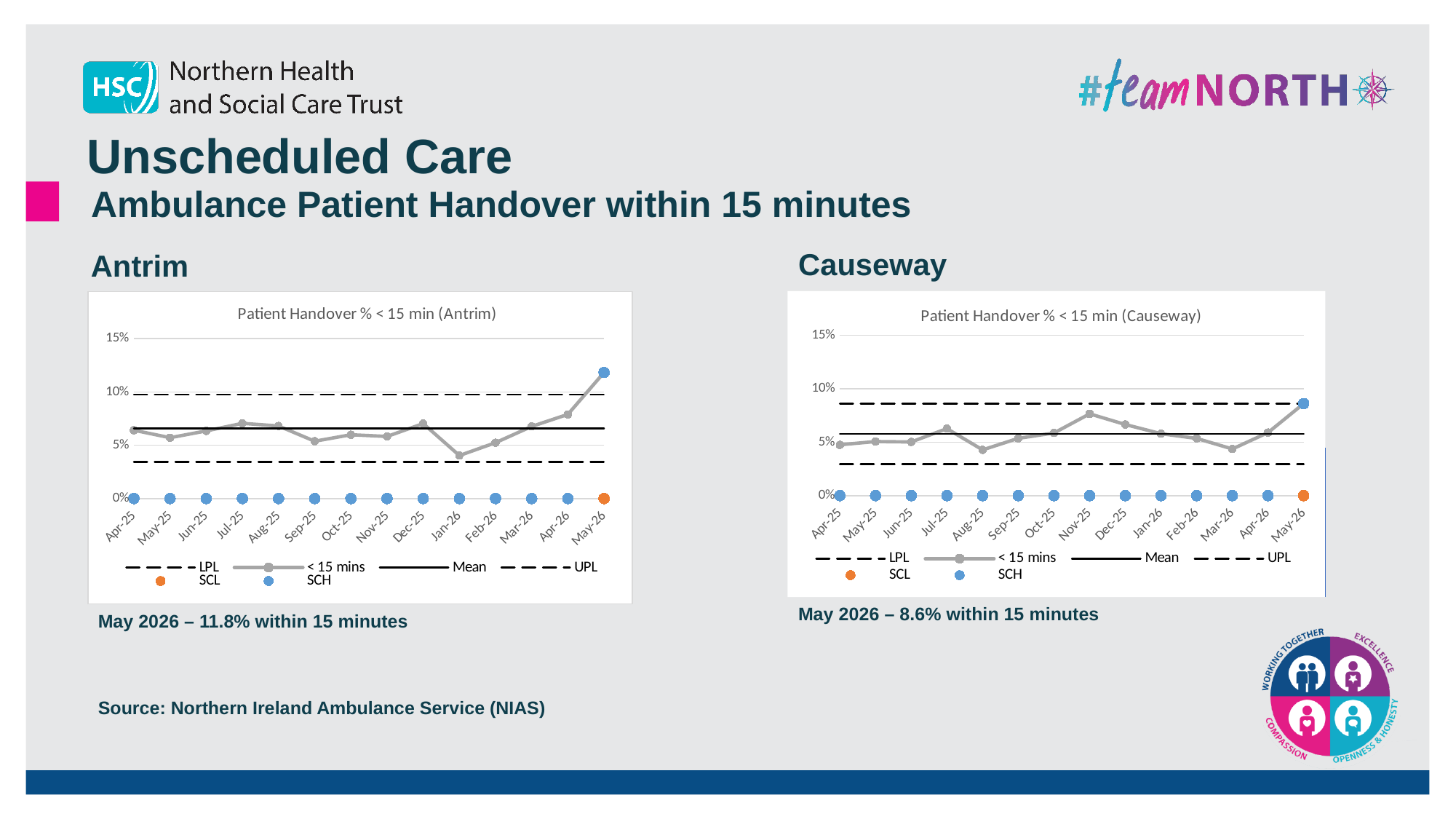

Unscheduled Care
Ambulance Patient Handover within 15 minutes
Causeway
Antrim

### Chart: Patient Handover % < 15 min (Antrim)

| Category | LPL | < 15 mins | Mean | UPL | SCL | SCH |
|---|---|---|---|---|---|---|
| 45748 | 0.034388572324544876 | 0.0640788662969809 | 0.06590594667683423 | 0.0974233210291236 | None | None |
| 45778 | 0.034388572324544876 | 0.057057057057057055 | 0.06590594667683423 | 0.0974233210291236 | None | None |
| 45809 | 0.034388572324544876 | 0.06341154090044387 | 0.06590594667683423 | 0.0974233210291236 | None | None |
| 45839 | 0.034388572324544876 | 0.07052096569250317 | 0.06590594667683423 | 0.0974233210291236 | None | None |
| 45870 | 0.034388572324544876 | 0.06806615776081425 | 0.06590594667683423 | 0.0974233210291236 | None | None |
| 45901 | 0.034388572324544876 | 0.053756030323914544 | 0.06590594667683423 | 0.0974233210291236 | None | None |
| 45931 | 0.034388572324544876 | 0.059850374064837904 | 0.06590594667683423 | 0.0974233210291236 | None | None |
| 45962 | 0.034388572324544876 | 0.0582010582010582 | 0.06590594667683423 | 0.0974233210291236 | None | None |
| 45992 | 0.034388572324544876 | 0.07029177718832891 | 0.06590594667683423 | 0.0974233210291236 | None | None |
| 46023 | 0.034388572324544876 | 0.04032258064516129 | 0.06590594667683423 | 0.0974233210291236 | None | None |
| 46054 | 0.034388572324544876 | 0.05235988200589971 | 0.06590594667683423 | 0.0974233210291236 | None | None |
| 46082 | 0.034388572324544876 | 0.06763925729442971 | 0.06590594667683423 | 0.0974233210291236 | None | None |
| 46113 | 0.034388572324544876 | 0.07888040712468193 | 0.06590594667683423 | 0.0974233210291236 | None | None |
| 46143 | 0.034388572324544876 | 0.11824729891956783 | 0.06590594667683423 | 0.0974233210291236 | None | 0.11824729891956783 |

### Chart: Patient Handover % < 15 min (Causeway)

| Category | LPL | < 15 mins | Mean | UPL | SCL | SCH |
|---|---|---|---|---|---|---|
| 45748 | 0.029579877739779232 | 0.04753521126760563 | 0.05782507621249452 | 0.08607027468520981 | None | None |
| 45778 | 0.029579877739779232 | 0.05065359477124183 | 0.05782507621249452 | 0.08607027468520981 | None | None |
| 45809 | 0.029579877739779232 | 0.05025125628140704 | 0.05782507621249452 | 0.08607027468520981 | None | None |
| 45839 | 0.029579877739779232 | 0.06269592476489028 | 0.05782507621249452 | 0.08607027468520981 | None | None |
| 45870 | 0.029579877739779232 | 0.042789223454833596 | 0.05782507621249452 | 0.08607027468520981 | None | None |
| 45901 | 0.029579877739779232 | 0.05360134003350084 | 0.05782507621249452 | 0.08607027468520981 | None | None |
| 45931 | 0.029579877739779232 | 0.058646616541353384 | 0.05782507621249452 | 0.08607027468520981 | None | None |
| 45962 | 0.029579877739779232 | 0.07653061224489796 | 0.05782507621249452 | 0.08607027468520981 | None | None |
| 45992 | 0.029579877739779232 | 0.06655290102389079 | 0.05782507621249452 | 0.08607027468520981 | None | None |
| 46023 | 0.029579877739779232 | 0.05794392523364486 | 0.05782507621249452 | 0.08607027468520981 | None | None |
| 46054 | 0.029579877739779232 | 0.05353728489483748 | 0.05782507621249452 | 0.08607027468520981 | None | None |
| 46082 | 0.029579877739779232 | 0.04361873990306947 | 0.05782507621249452 | 0.08607027468520981 | None | None |
| 46113 | 0.029579877739779232 | 0.05904059040590406 | 0.05782507621249452 | 0.08607027468520981 | None | None |
| 46143 | 0.029579877739779232 | 0.08615384615384615 | 0.05782507621249452 | 0.08607027468520981 | None | 0.08615384615384615 |
May 2026 – 8.6% within 15 minutes
May 2026 – 11.8% within 15 minutes
Source: Northern Ireland Ambulance Service (NIAS)